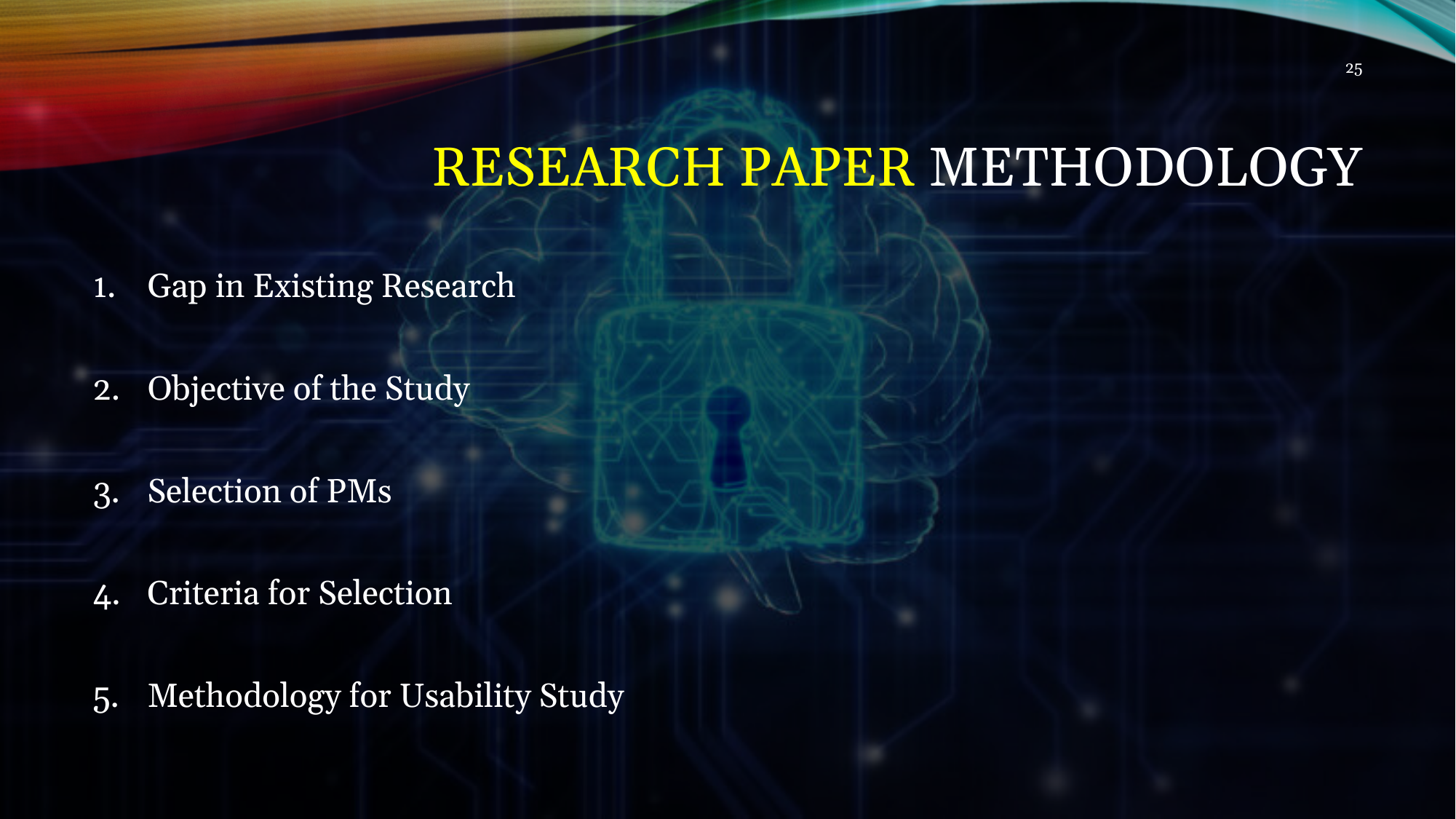

25
# RESEARCH PAPER METHODOLOGY
Gap in Existing Research

Objective of the Study

Selection of PMs

Criteria for Selection

Methodology for Usability Study